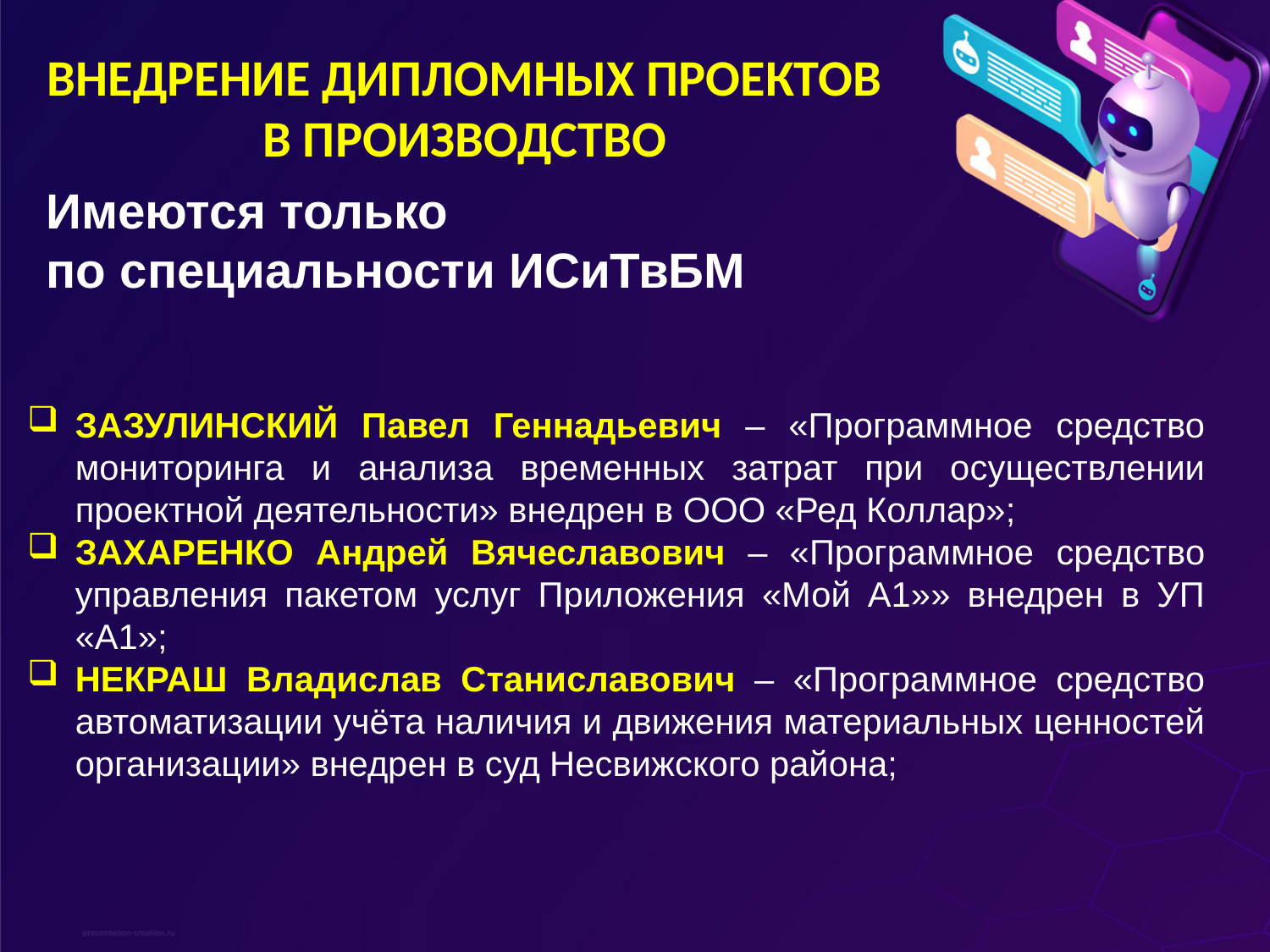

# ВНЕДРЕНИЕ ДИПЛОМНЫХ ПРОЕКТОВ В ПРОИЗВОДСТВО
Имеются только
по специальности ИСиТвБМ
ЗАЗУЛИНСКИЙ Павел Геннадьевич – «Программное средство мониторинга и анализа временных затрат при осуществлении проектной деятельности» внедрен в ООО «Ред Коллар»;
ЗАХАРЕНКО Андрей Вячеславович – «Программное средство управления пакетом услуг Приложения «Мой А1»» внедрен в УП «А1»;
НЕКРАШ Владислав Станиславович – «Программное средство автоматизации учёта наличия и движения материальных ценностей организации» внедрен в суд Несвижского района;